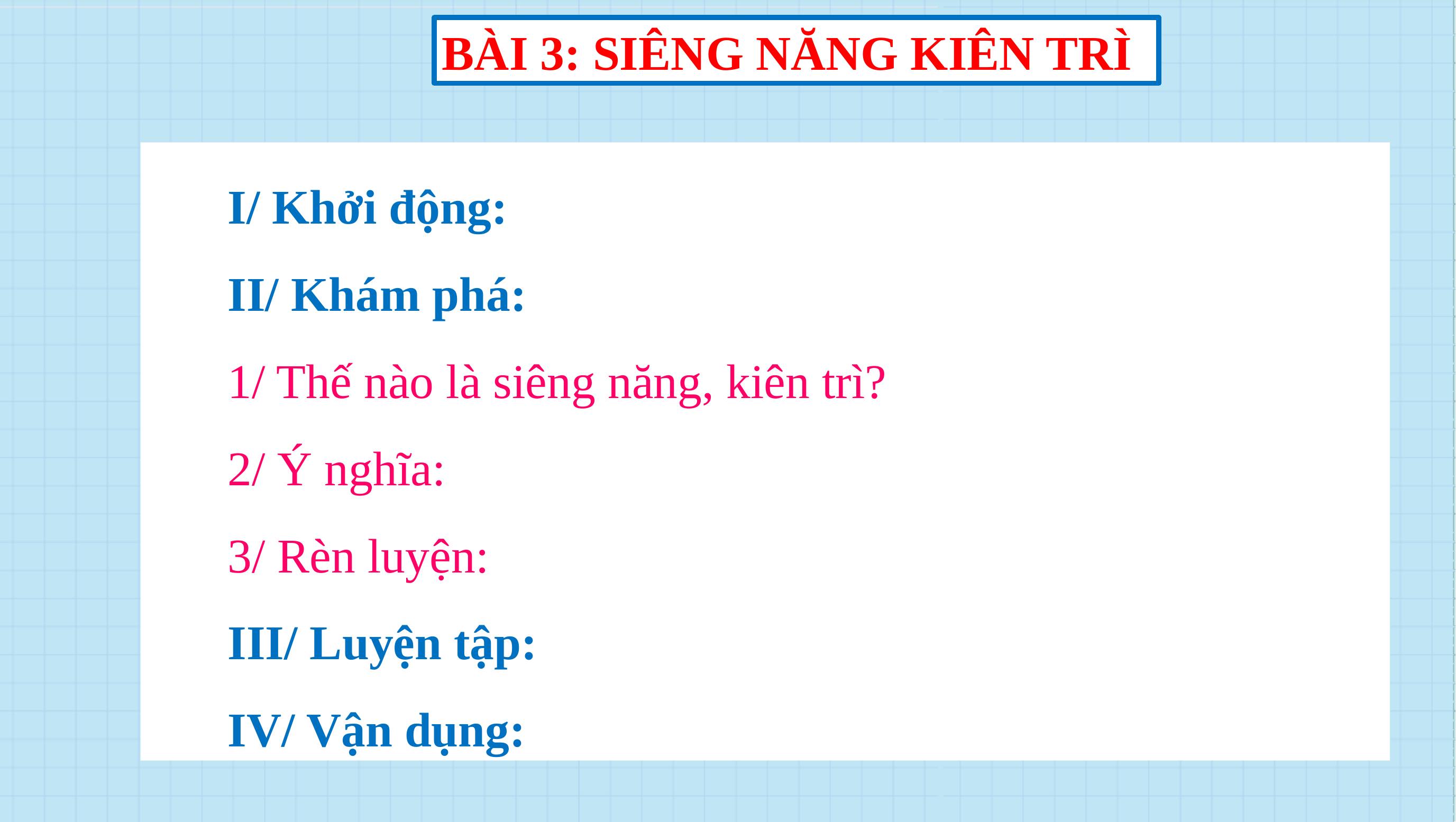

BÀI 3: SIÊNG NĂNG KIÊN TRÌ
	I/ Khởi động:
	II/ Khám phá:
	1/ Thế nào là siêng năng, kiên trì?
	2/ Ý nghĩa:
	3/ Rèn luyện:
	III/ Luyện tập:
	IV/ Vận dụng: